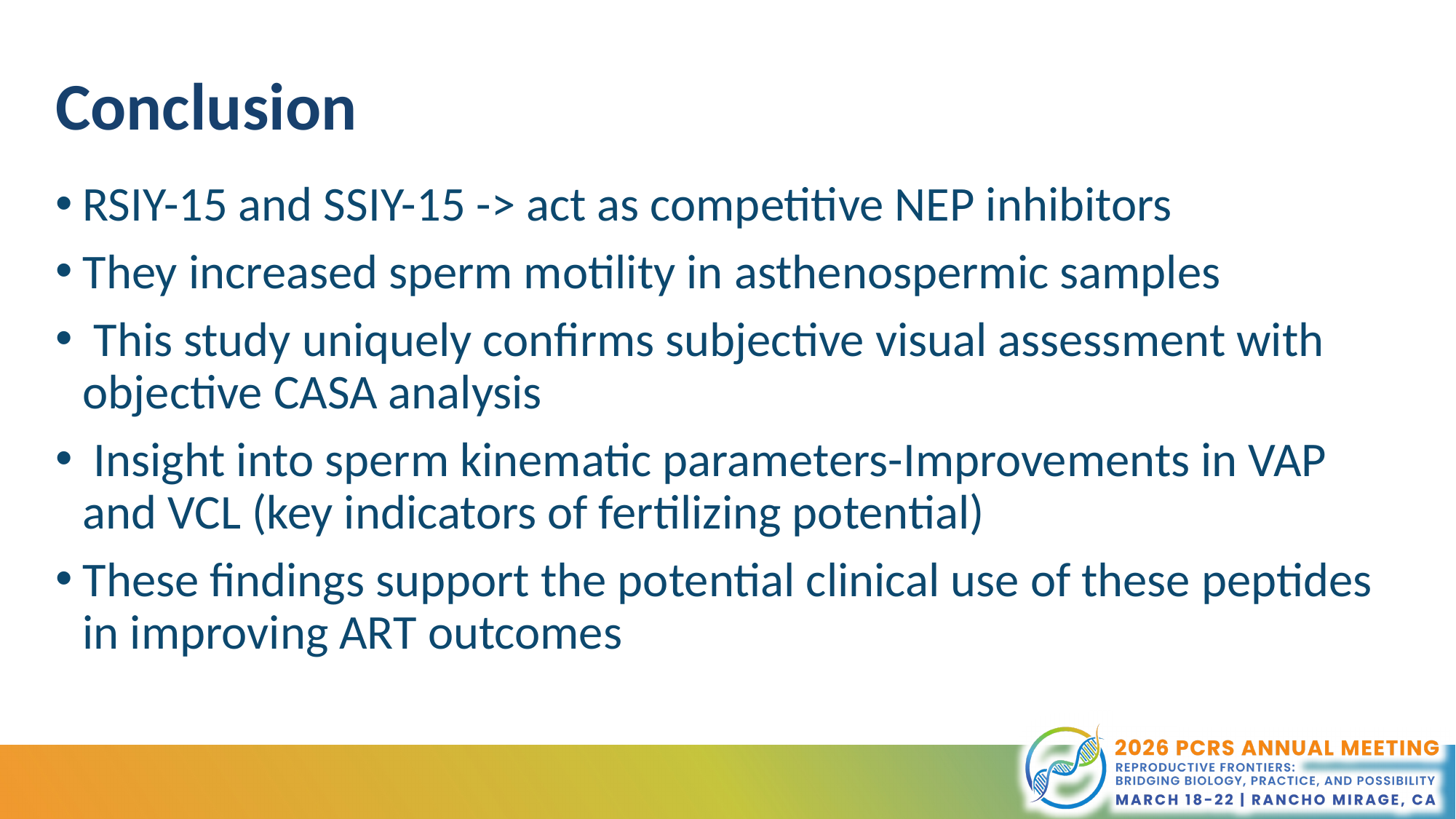

# Conclusion
RSIY-15 and SSIY-15 -> act as competitive NEP inhibitors
They increased sperm motility in asthenospermic samples
 This study uniquely confirms subjective visual assessment with objective CASA analysis
 Insight into sperm kinematic parameters-Improvements in VAP and VCL (key indicators of fertilizing potential)
These findings support the potential clinical use of these peptides in improving ART outcomes